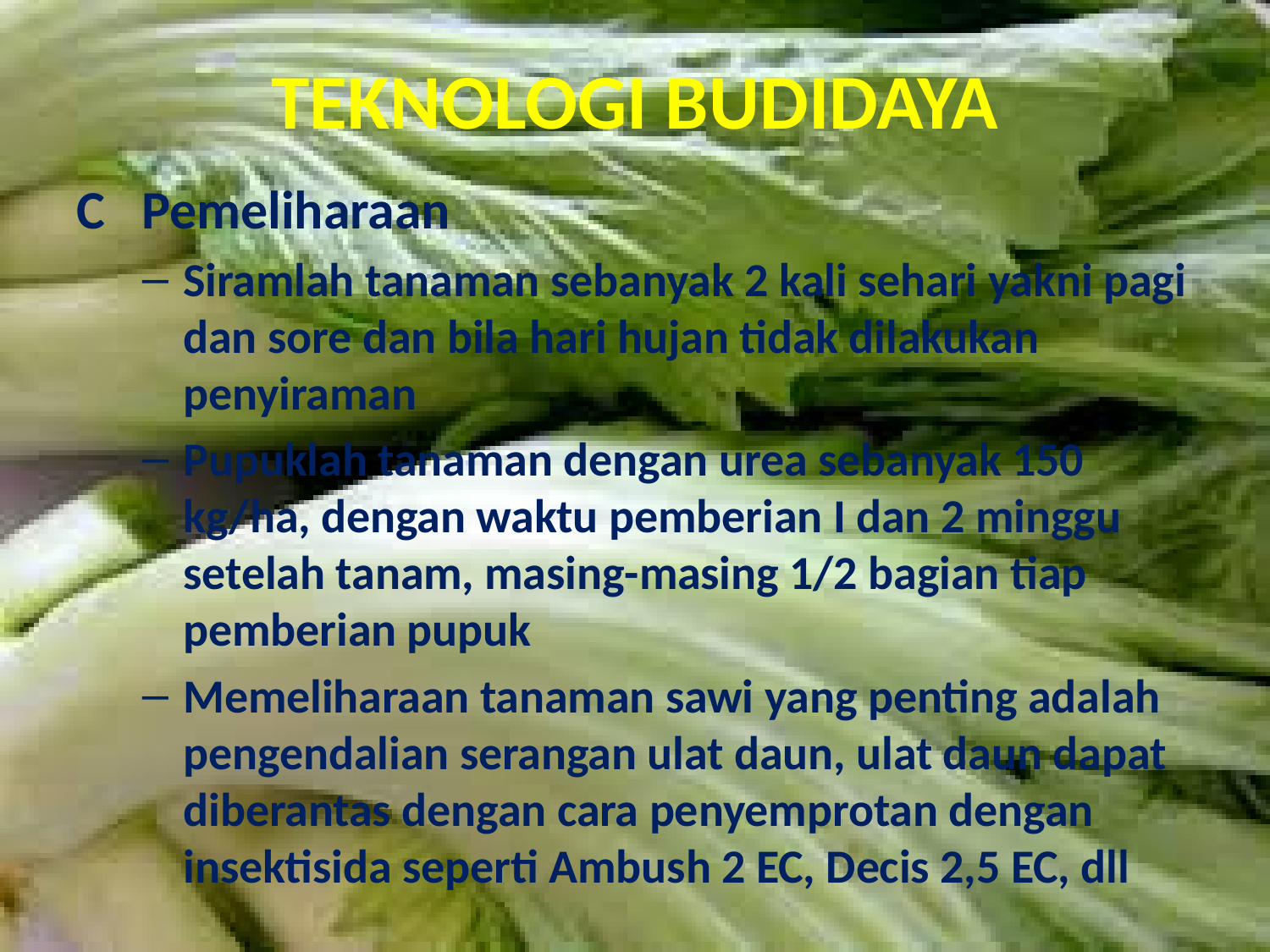

# TEKNOLOGI BUDIDAYA
C   Pemeliharaan
Siramlah tanaman sebanyak 2 kali sehari yakni pagi dan sore dan bila hari hujan tidak dilakukan penyiraman
Pupuklah tanaman dengan urea sebanyak 150 kg/ha, dengan waktu pemberian I dan 2 minggu setelah tanam, masing-masing 1/2 bagian tiap pemberian pupuk
Memeliharaan tanaman sawi yang penting adalah pengendalian serangan ulat daun, ulat daun dapat diberantas dengan cara penyemprotan dengan insektisida seperti Ambush 2 EC, Decis 2,5 EC, dll